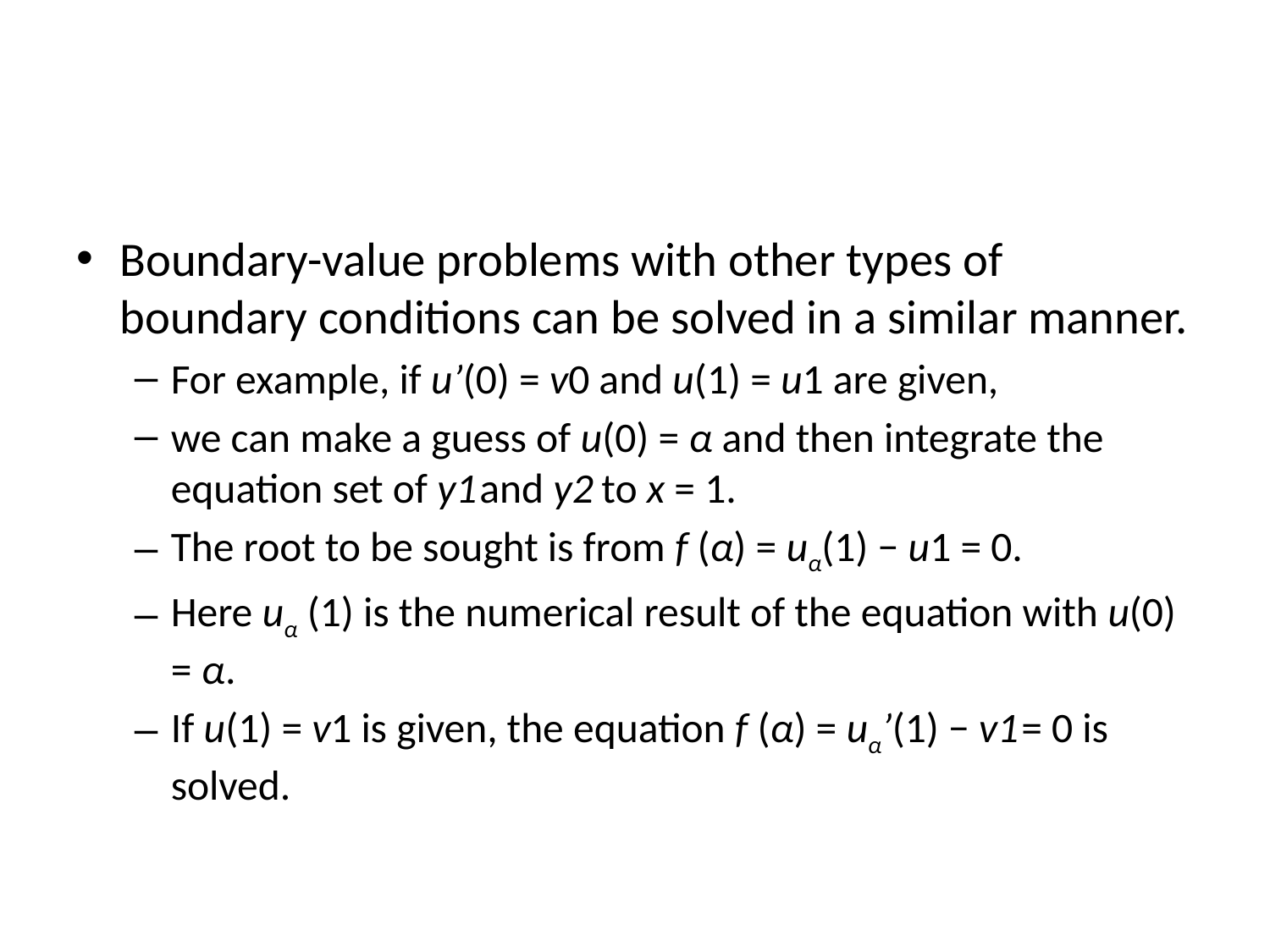

#
Boundary-value problems with other types of boundary conditions can be solved in a similar manner.
For example, if u’(0) = v0 and u(1) = u1 are given,
we can make a guess of u(0) = α and then integrate the equation set of y1  and y2   to x = 1.
The root to be sought is from f (α) = uα(1) − u1 = 0.
Here uα (1) is the numerical result of the equation with u(0) = α.
If u(1) = v1 is given, the equation f (α) = uα’(1) − v1 = 0 is solved.